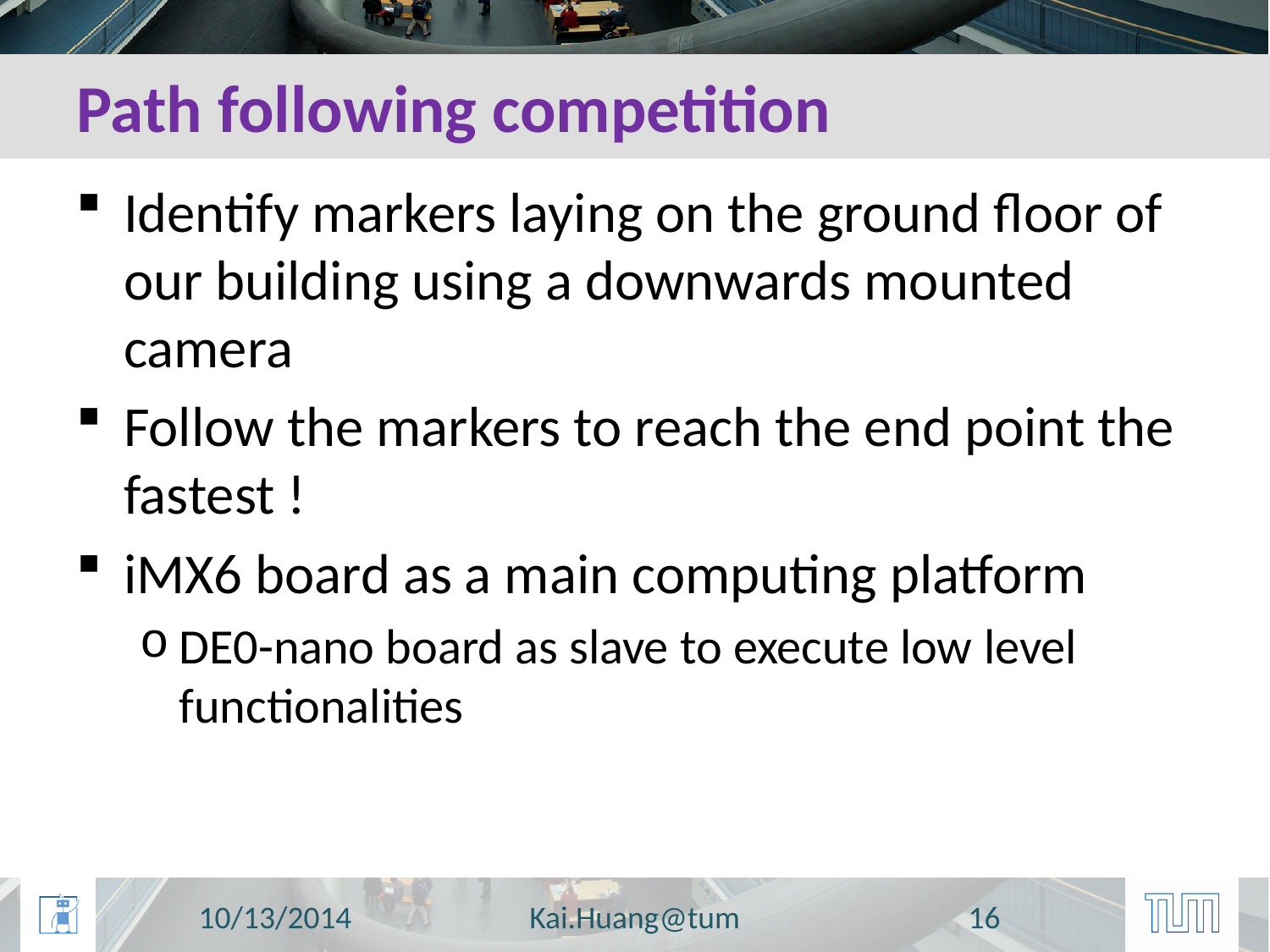

# Path following competition
Identify markers laying on the ground floor of our building using a downwards mounted camera
Follow the markers to reach the end point the fastest !
iMX6 board as a main computing platform
DE0-nano board as slave to execute low level functionalities
10/13/2014
Kai.Huang@tum
16